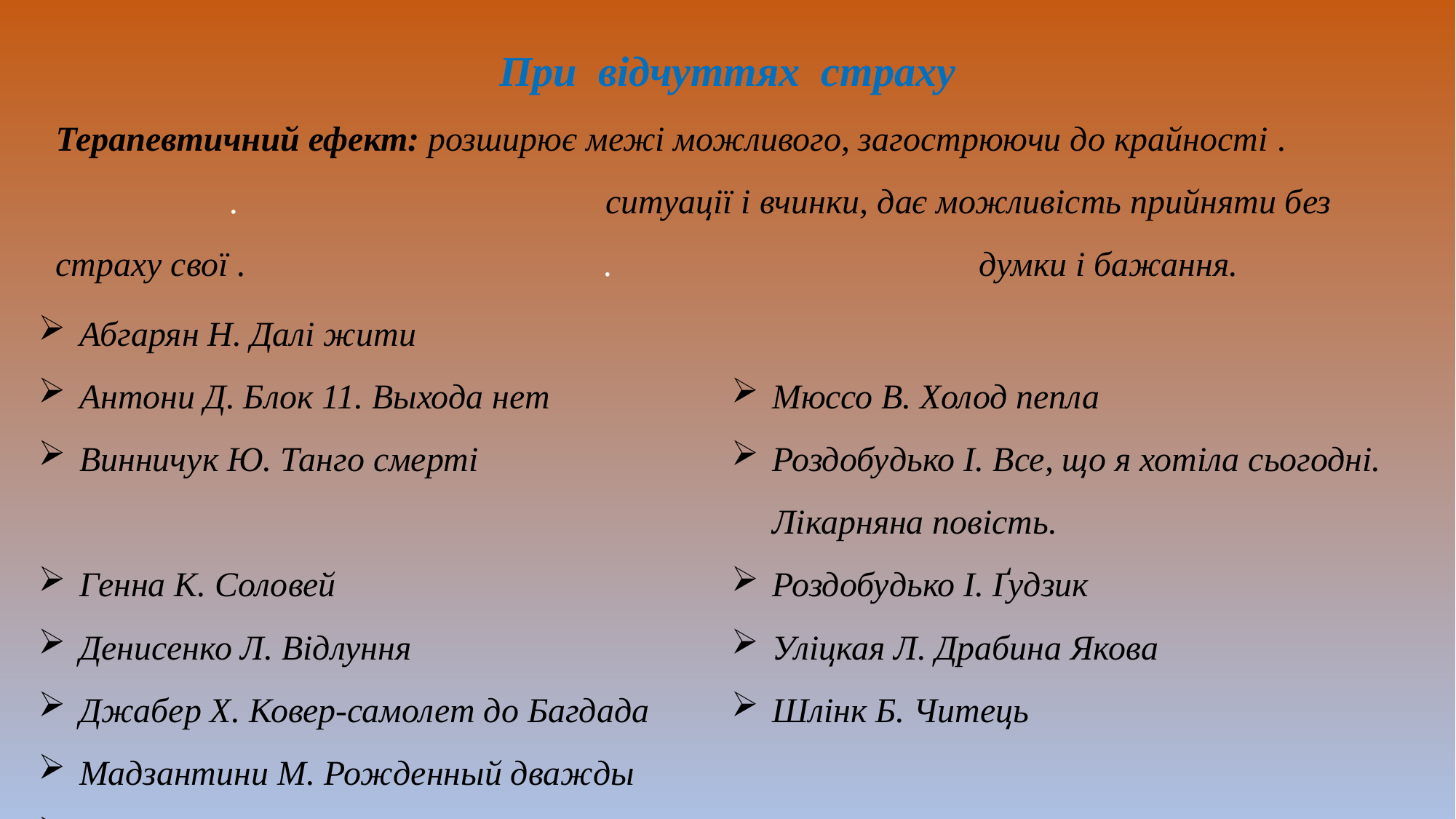

При  відчуттях  страху
Терапевтичний ефект: розширює межі можливого, загострюючи до крайності .                                 .                                          ситуації і вчинки, дає можливість прийняти без страху свої .                                         .                                          думки і бажання.
Абгарян Н. Далі жити
Антони Д. Блок 11. Выхода нет
Винничук Ю. Танго смерті
Генна К. Соловей
Денисенко Л. Відлуння
Джабер Х. Ковер-самолет до Багдада
Мадзантини М. Рожденный дважды
Мастєрова В. На тому боці

Мюссо В. Холод пепла
Роздобудько І. Все, що я хотіла сьогодні. Лікарняна повість.
Роздобудько І. Ґудзик
Уліцкая Л. Драбина Якова
Шлінк Б. Читець